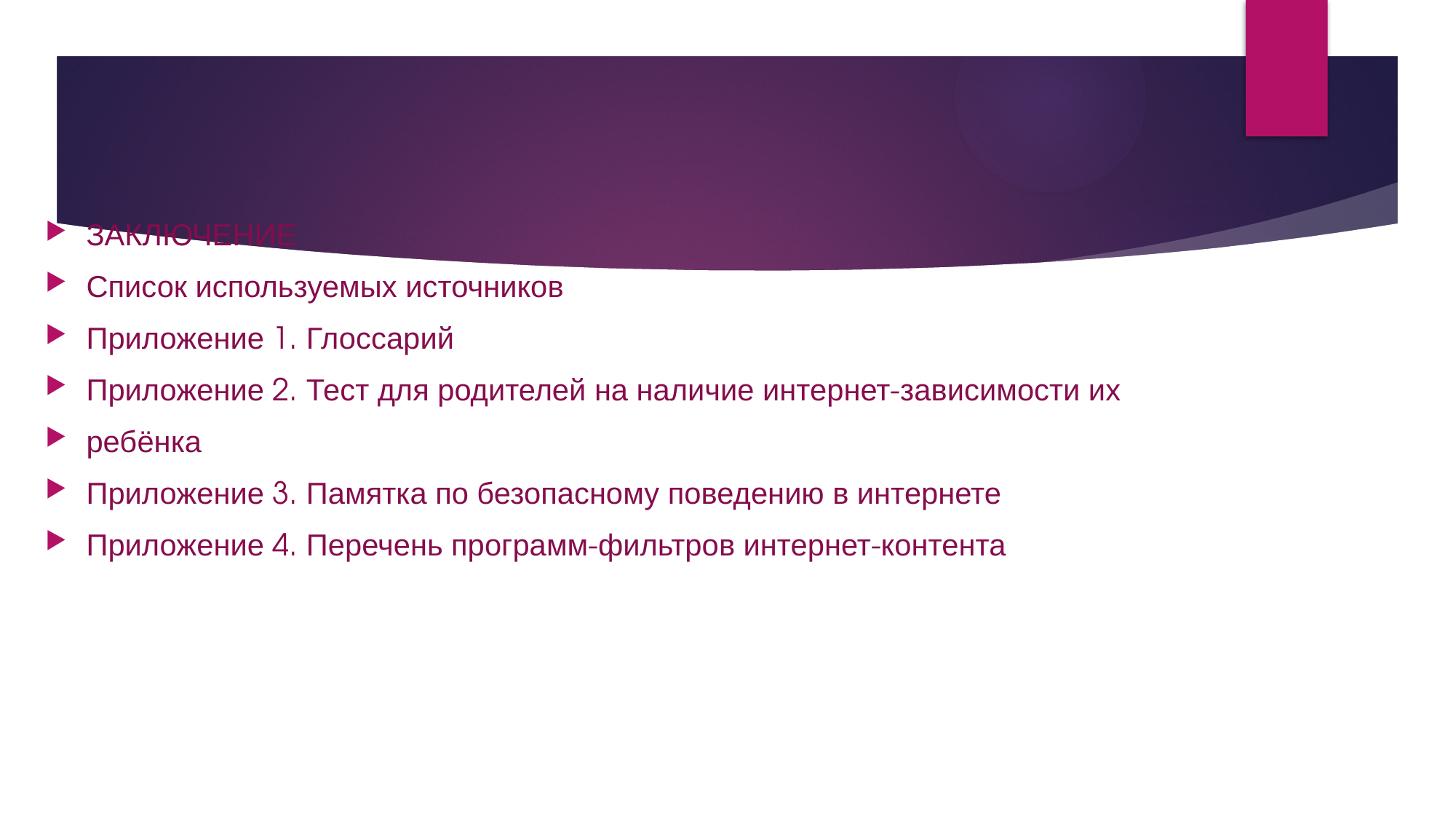

#
ЗАКЛЮЧЕНИЕ
Список используемых источников
Приложение 1. Глоссарий
Приложение 2. Тест для родителей на наличие интернет-зависимости их
ребёнка
Приложение 3. Памятка по безопасному поведению в интернете
Приложение 4. Перечень программ-фильтров интернет-контента